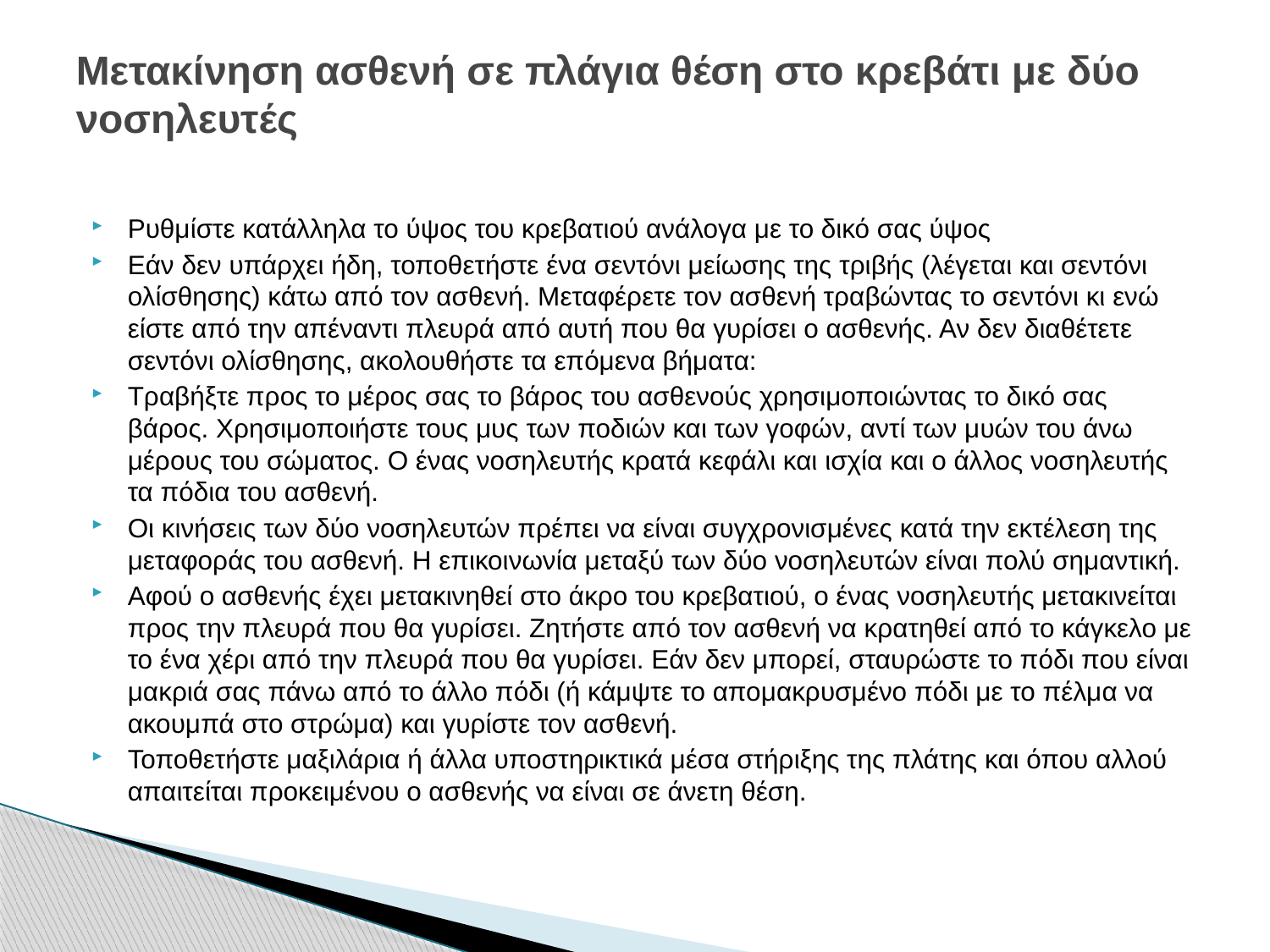

# Μετακίνηση ασθενή σε πλάγια θέση στο κρεβάτι με δύο νοσηλευτές
Ρυθμίστε κατάλληλα το ύψος του κρεβατιού ανάλογα με το δικό σας ύψος
Εάν δεν υπάρχει ήδη, τοποθετήστε ένα σεντόνι μείωσης της τριβής (λέγεται και σεντόνι ολίσθησης) κάτω από τον ασθενή. Μεταφέρετε τον ασθενή τραβώντας το σεντόνι κι ενώ είστε από την απέναντι πλευρά από αυτή που θα γυρίσει ο ασθενής. Αν δεν διαθέτετε σεντόνι ολίσθησης, ακολουθήστε τα επόμενα βήματα:
Τραβήξτε προς το μέρος σας το βάρος του ασθενούς χρησιμοποιώντας το δικό σας βάρος. Χρησιμοποιήστε τους μυς των ποδιών και των γοφών, αντί των μυών του άνω μέρους του σώματος. Ο ένας νοσηλευτής κρατά κεφάλι και ισχία και ο άλλος νοσηλευτής τα πόδια του ασθενή.
Οι κινήσεις των δύο νοσηλευτών πρέπει να είναι συγχρονισμένες κατά την εκτέλεση της μεταφοράς του ασθενή. Η επικοινωνία μεταξύ των δύο νοσηλευτών είναι πολύ σημαντική.
Αφού ο ασθενής έχει μετακινηθεί στο άκρο του κρεβατιού, ο ένας νοσηλευτής μετακινείται προς την πλευρά που θα γυρίσει. Ζητήστε από τον ασθενή να κρατηθεί από το κάγκελο με το ένα χέρι από την πλευρά που θα γυρίσει. Εάν δεν μπορεί, σταυρώστε το πόδι που είναι μακριά σας πάνω από το άλλο πόδι (ή κάμψτε το απομακρυσμένο πόδι με το πέλμα να ακουμπά στο στρώμα) και γυρίστε τον ασθενή.
Τοποθετήστε μαξιλάρια ή άλλα υποστηρικτικά μέσα στήριξης της πλάτης και όπου αλλού απαιτείται προκειμένου ο ασθενής να είναι σε άνετη θέση.